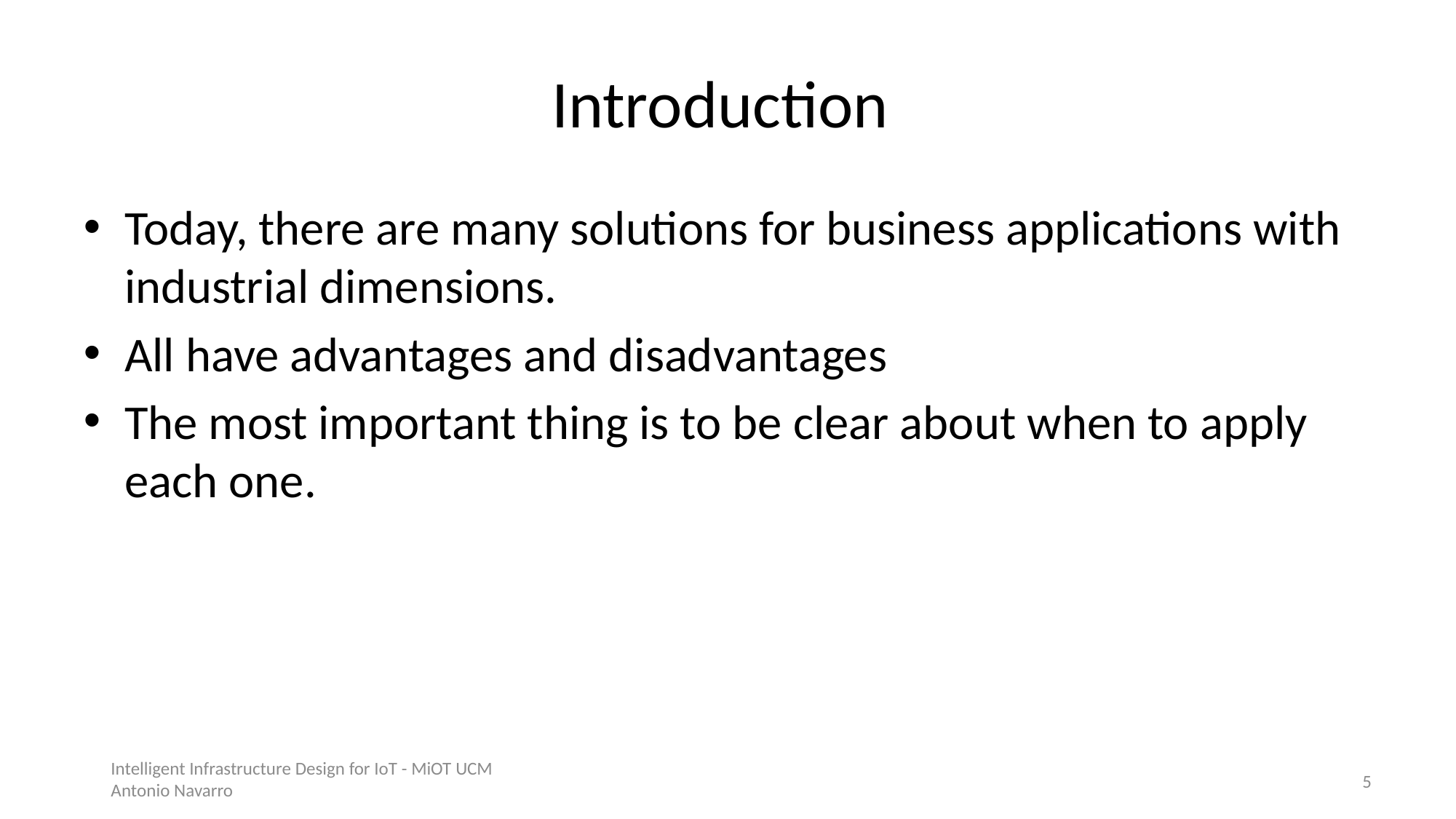

# Introduction
Today, there are many solutions for business applications with industrial dimensions.
All have advantages and disadvantages
The most important thing is to be clear about when to apply each one.
Intelligent Infrastructure Design for IoT - MiOT UCM
Antonio Navarro
5